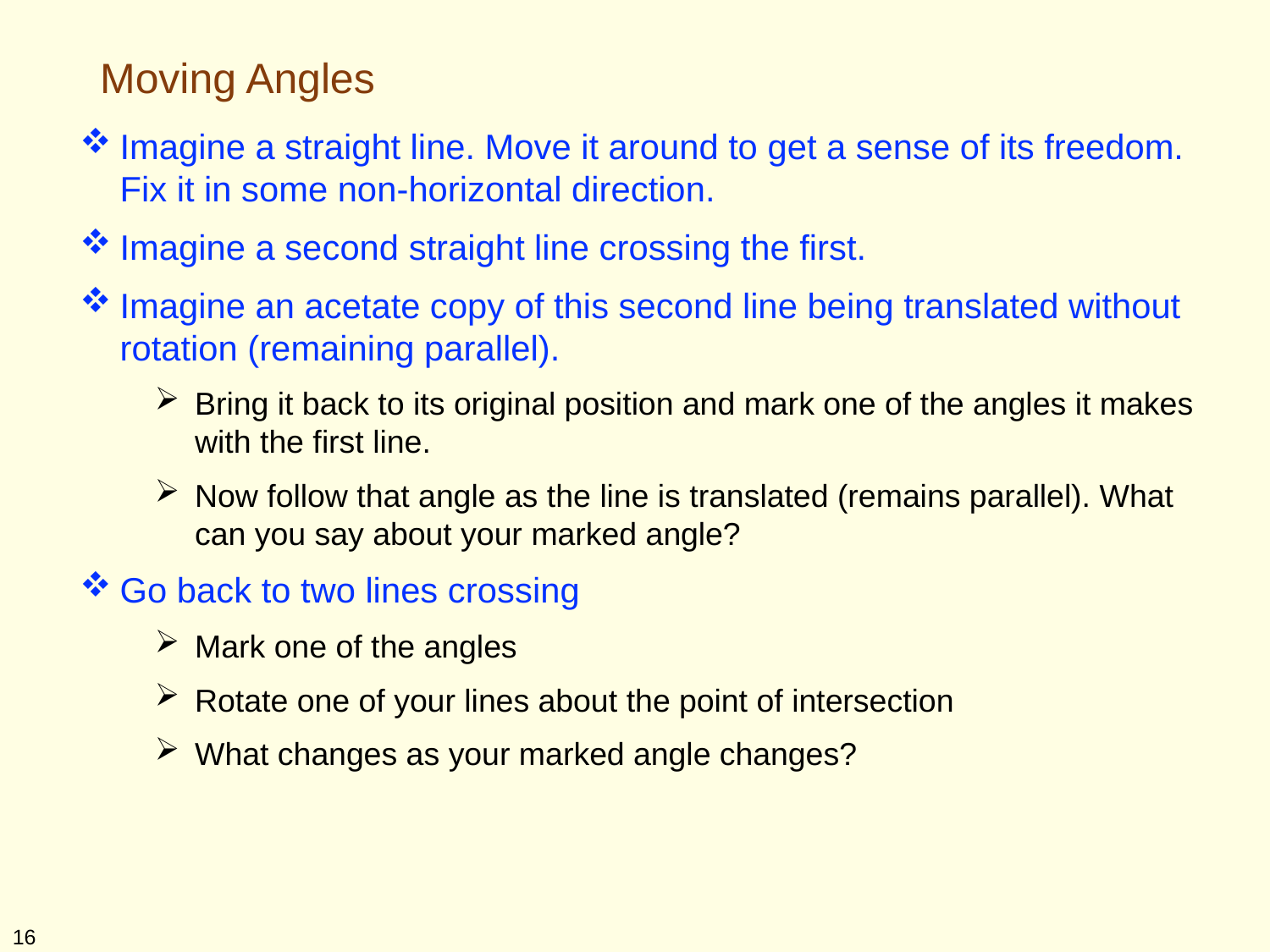

# Moving Angles
Imagine a straight line. Move it around to get a sense of its freedom. Fix it in some non-horizontal direction.
Imagine a second straight line crossing the first.
Imagine an acetate copy of this second line being translated without rotation (remaining parallel).
Bring it back to its original position and mark one of the angles it makes with the first line.
Now follow that angle as the line is translated (remains parallel). What can you say about your marked angle?
Go back to two lines crossing
Mark one of the angles
Rotate one of your lines about the point of intersection
What changes as your marked angle changes?